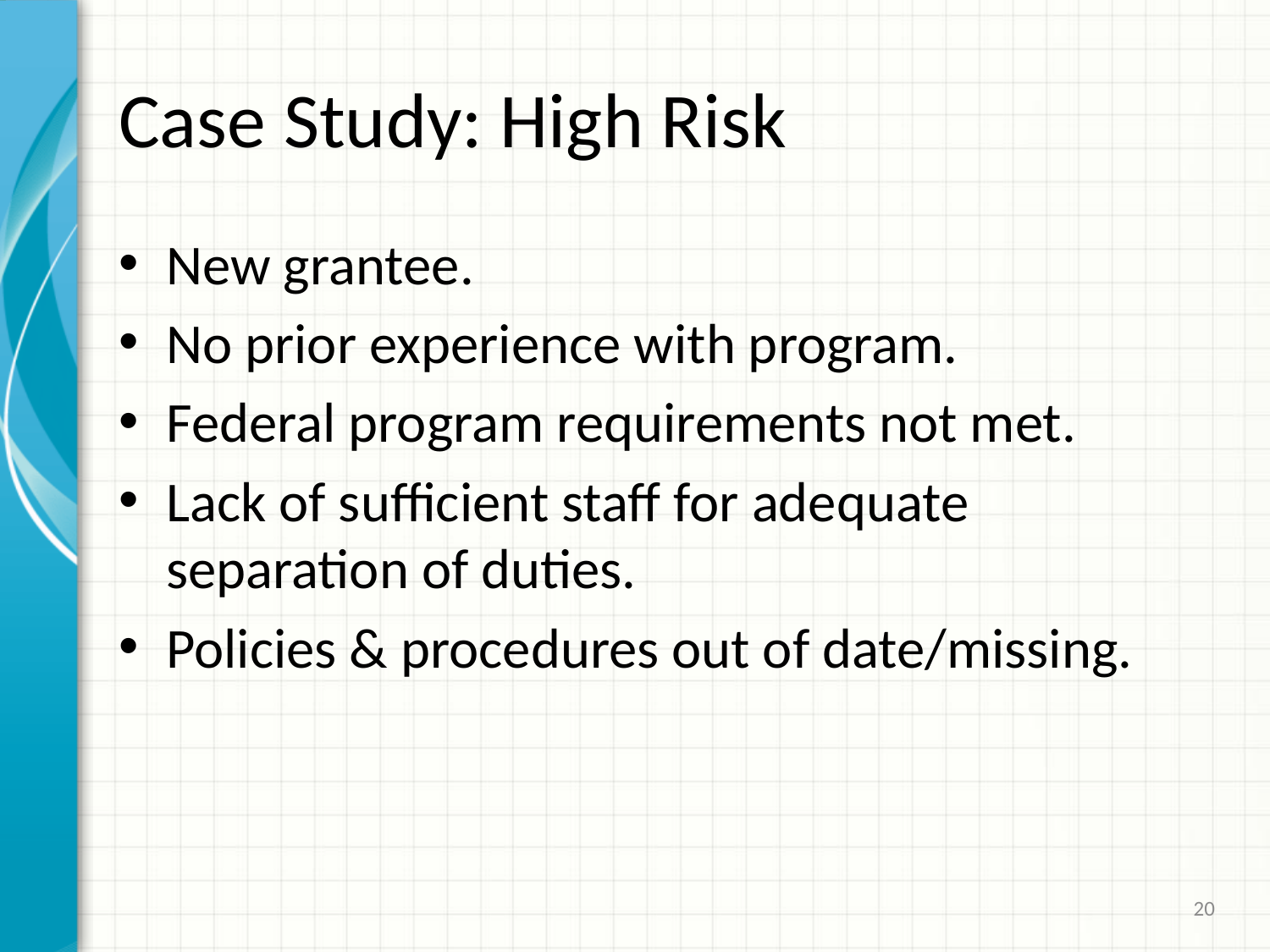

# Case Study: High Risk
New grantee.
No prior experience with program.
Federal program requirements not met.
Lack of sufficient staff for adequate separation of duties.
Policies & procedures out of date/missing.
20